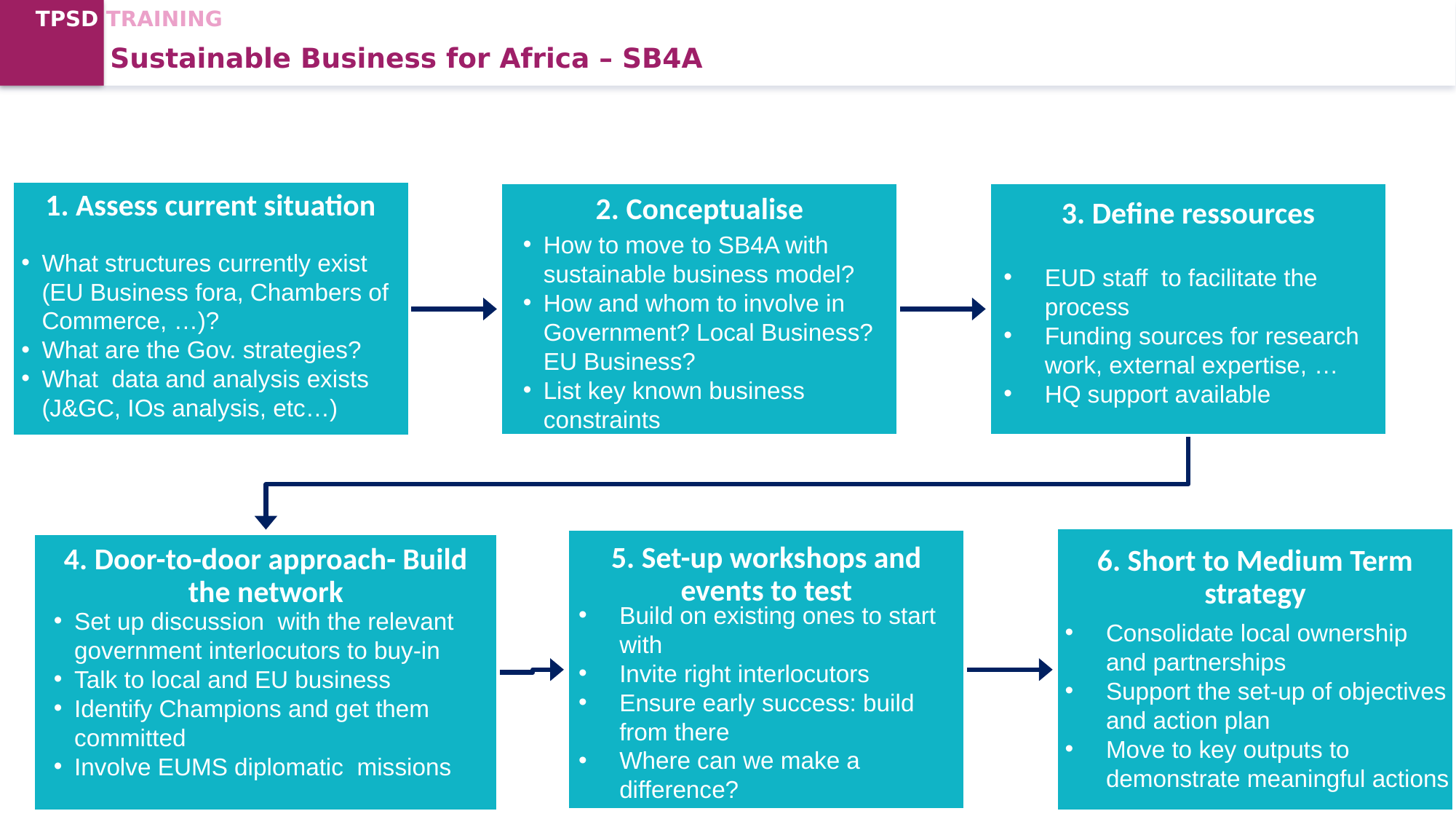

Sustainable Business for Africa – SB4A

1. Assess current situation

2. Conceptualise

3. Define ressources

4. Door-to-door approach- Build the network

5. Set-up workshops and events to test

6. Short to Medium Term strategy

How to move to SB4A with sustainable business model?
How and whom to involve in Government? Local Business? EU Business?
List key known business constraints
Are there data gaps?
What structures currently exist (EU Business fora, Chambers of Commerce, …)?
What are the Gov. strategies?
What  data and analysis exists (J&GC, IOs analysis, etc…)
EUD staff  to facilitate the process
Funding sources for research work, external expertise, …
HQ support available
Build on existing ones to start with
Invite right interlocutors
Ensure early success: build from there
Where can we make a difference?
Set up discussion  with the relevant government interlocutors to buy-in
Talk to local and EU business
Identify Champions and get them committed
Involve EUMS diplomatic  missions
Consolidate local ownership and partnerships
Support the set-up of objectives and action plan
Move to key outputs to demonstrate meaningful actions